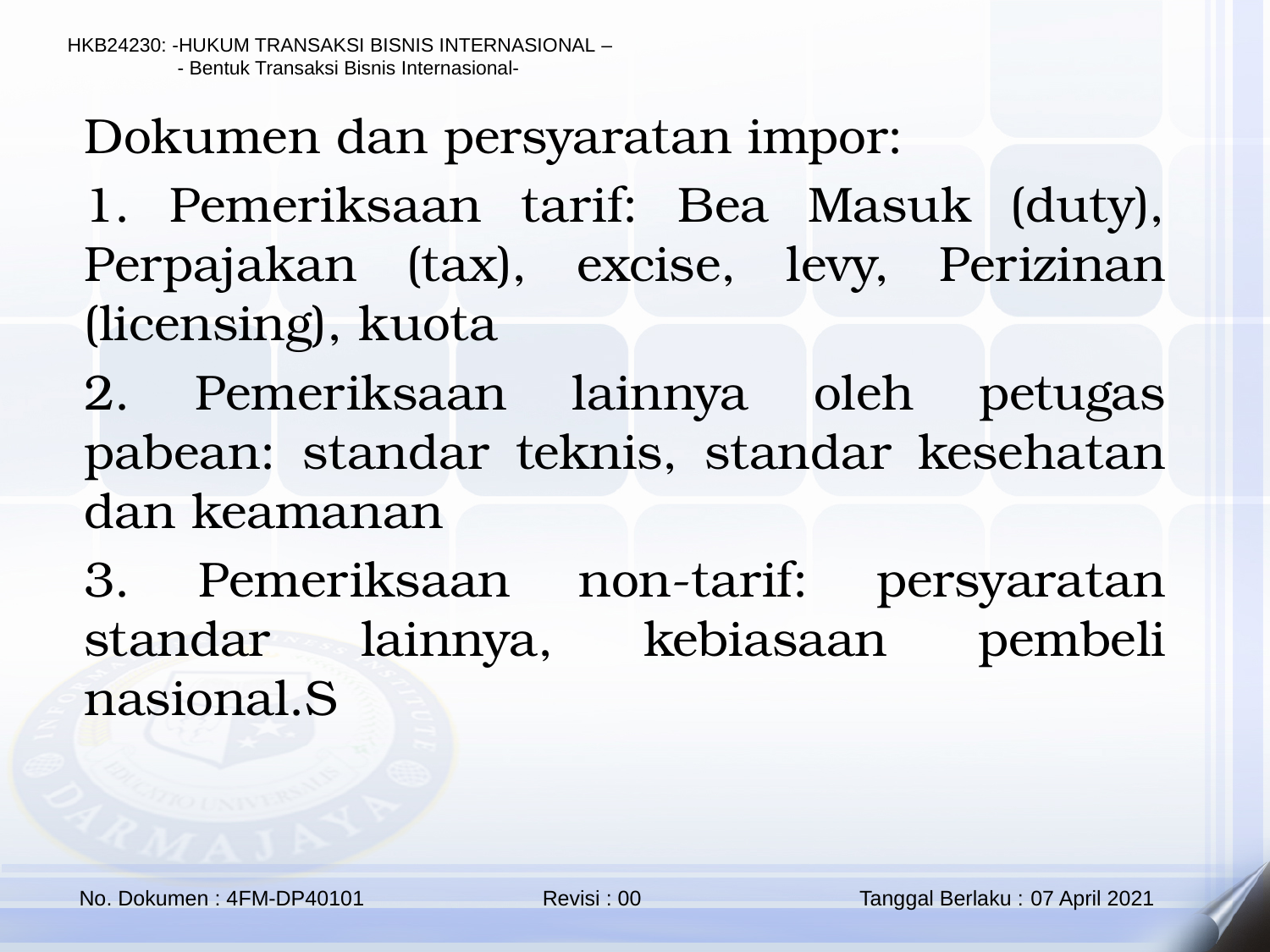

Dokumen dan persyaratan impor:
1. Pemeriksaan tarif: Bea Masuk (duty), Perpajakan (tax), excise, levy, Perizinan (licensing), kuota
2. Pemeriksaan lainnya oleh petugas pabean: standar teknis, standar kesehatan dan keamanan
3. Pemeriksaan non-tarif: persyaratan standar lainnya, kebiasaan pembeli nasional.S